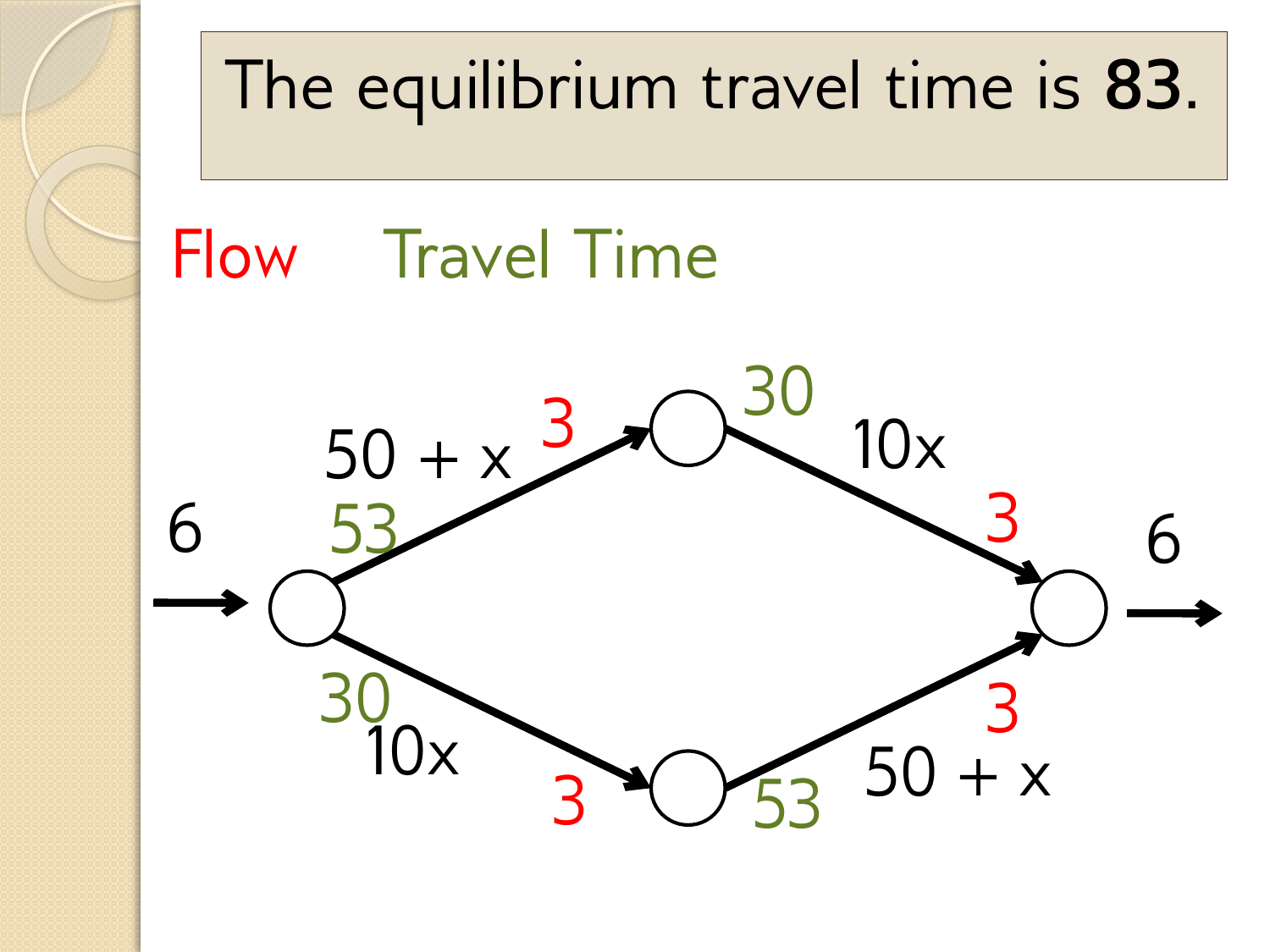

The equilibrium travel time is 83.
Flow
Travel Time
30
3

10x
50 + x
3
6
53
6

30
3
10x
50 + x
3

53